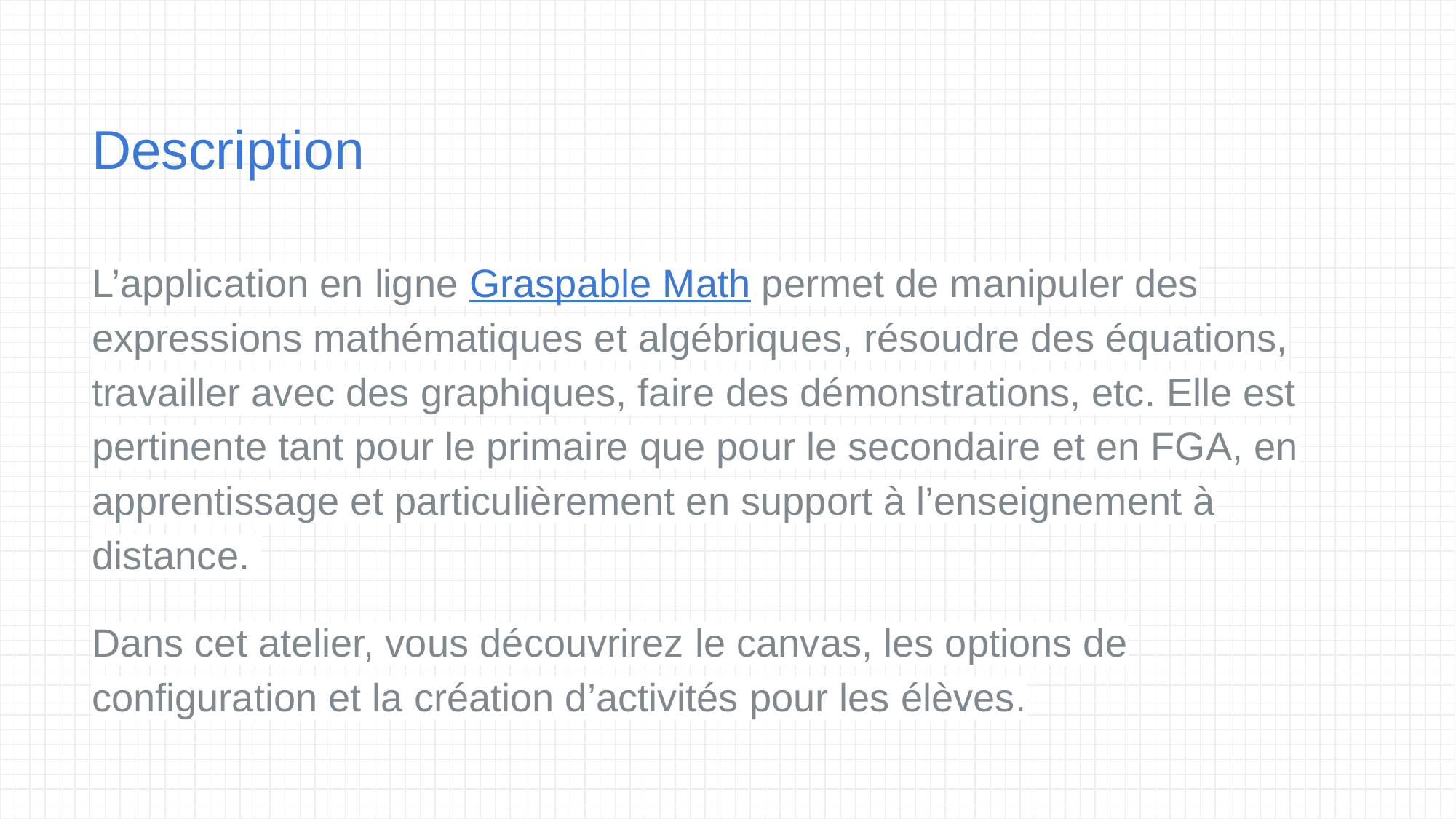

# Description
L’application en ligne Graspable Math permet de manipuler des expressions mathématiques et algébriques, résoudre des équations, travailler avec des graphiques, faire des démonstrations, etc. Elle est pertinente tant pour le primaire que pour le secondaire et en FGA, en apprentissage et particulièrement en support à l’enseignement à distance.
Dans cet atelier, vous découvrirez le canvas, les options de configuration et la création d’activités pour les élèves.